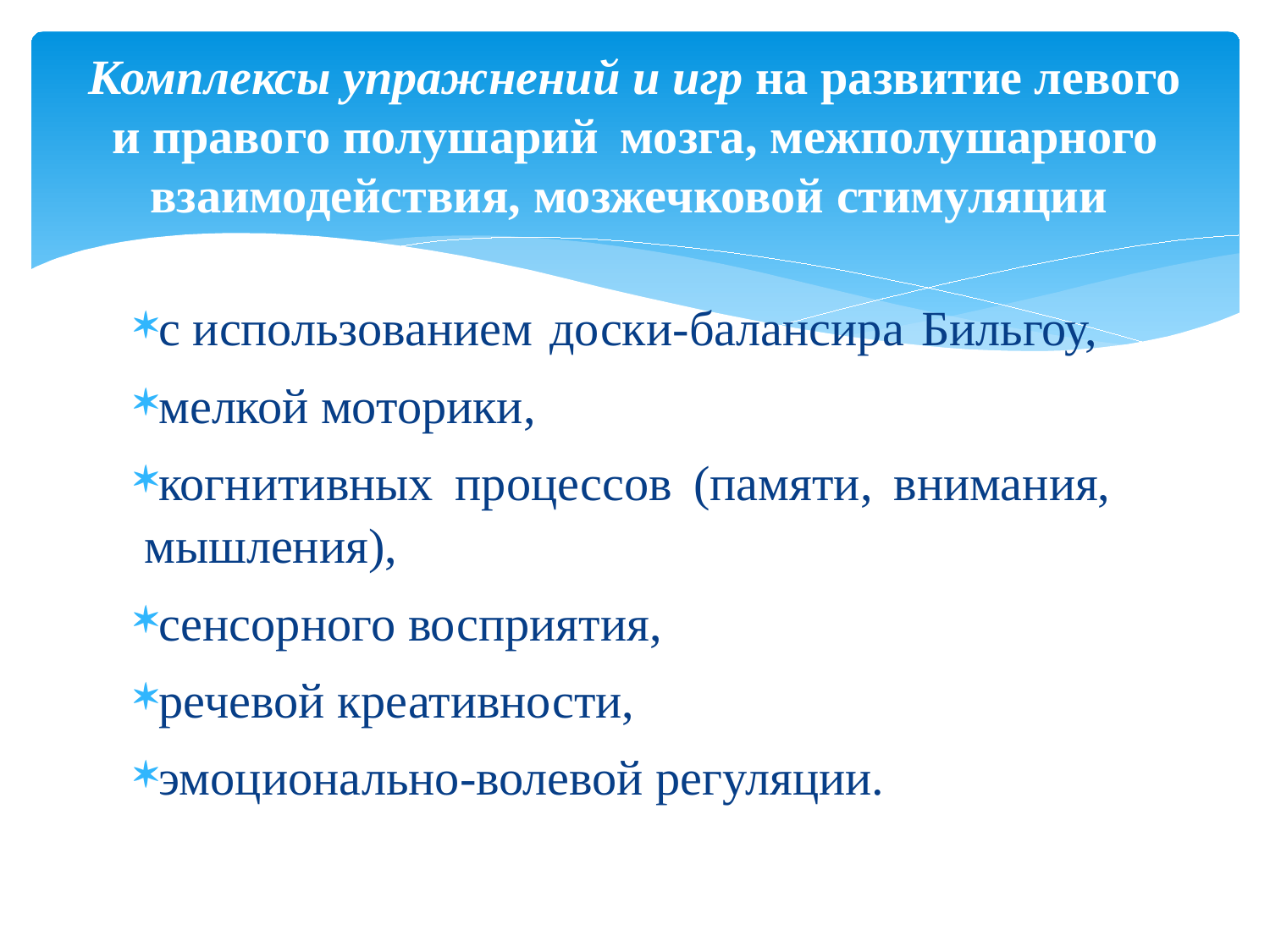

# Комплексы упражнений и игр на развитие левого и правого полушарий	мозга, межполушарного взаимодействия, мозжечковой стимуляции
с использованием доски-балансира Бильгоу,
мелкой моторики,
когнитивных процессов (памяти, внимания, мышления),
сенсорного восприятия,
речевой креативности,
эмоционально-волевой регуляции.